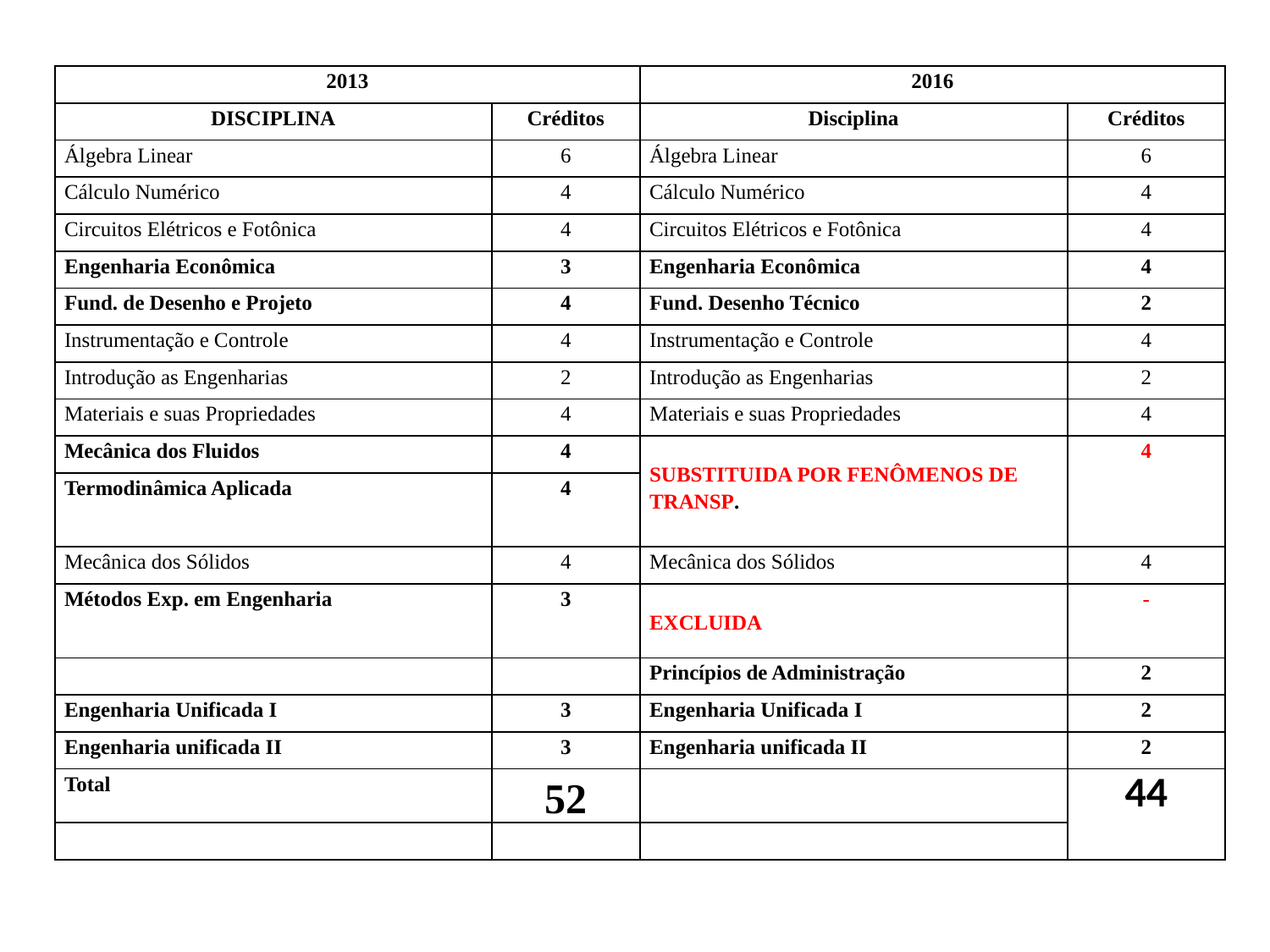

| 2013 |  | 2016 |  |
| --- | --- | --- | --- |
| DISCIPLINA | Créditos | Disciplina | Créditos |
| Álgebra Linear | 6 | Álgebra Linear | 6 |
| Cálculo Numérico | 4 | Cálculo Numérico | 4 |
| Circuitos Elétricos e Fotônica | 4 | Circuitos Elétricos e Fotônica | 4 |
| Engenharia Econômica | 3 | Engenharia Econômica | 4 |
| Fund. de Desenho e Projeto | 4 | Fund. Desenho Técnico | 2 |
| Instrumentação e Controle | 4 | Instrumentação e Controle | 4 |
| Introdução as Engenharias | 2 | Introdução as Engenharias | 2 |
| Materiais e suas Propriedades | 4 | Materiais e suas Propriedades | 4 |
| Mecânica dos Fluidos | 4 | SUBSTITUIDA POR FENÔMENOS DE TRANSP. | 4 |
| Termodinâmica Aplicada | 4 |  |  |
| Mecânica dos Sólidos | 4 | Mecânica dos Sólidos | 4 |
| Métodos Exp. em Engenharia | 3 | EXCLUIDA | - |
|  |  | Princípios de Administração | 2 |
| Engenharia Unificada I | 3 | Engenharia Unificada I | 2 |
| Engenharia unificada II | 3 | Engenharia unificada II | 2 |
| Total | 52 |  | 44 |
|  |  |  |  |